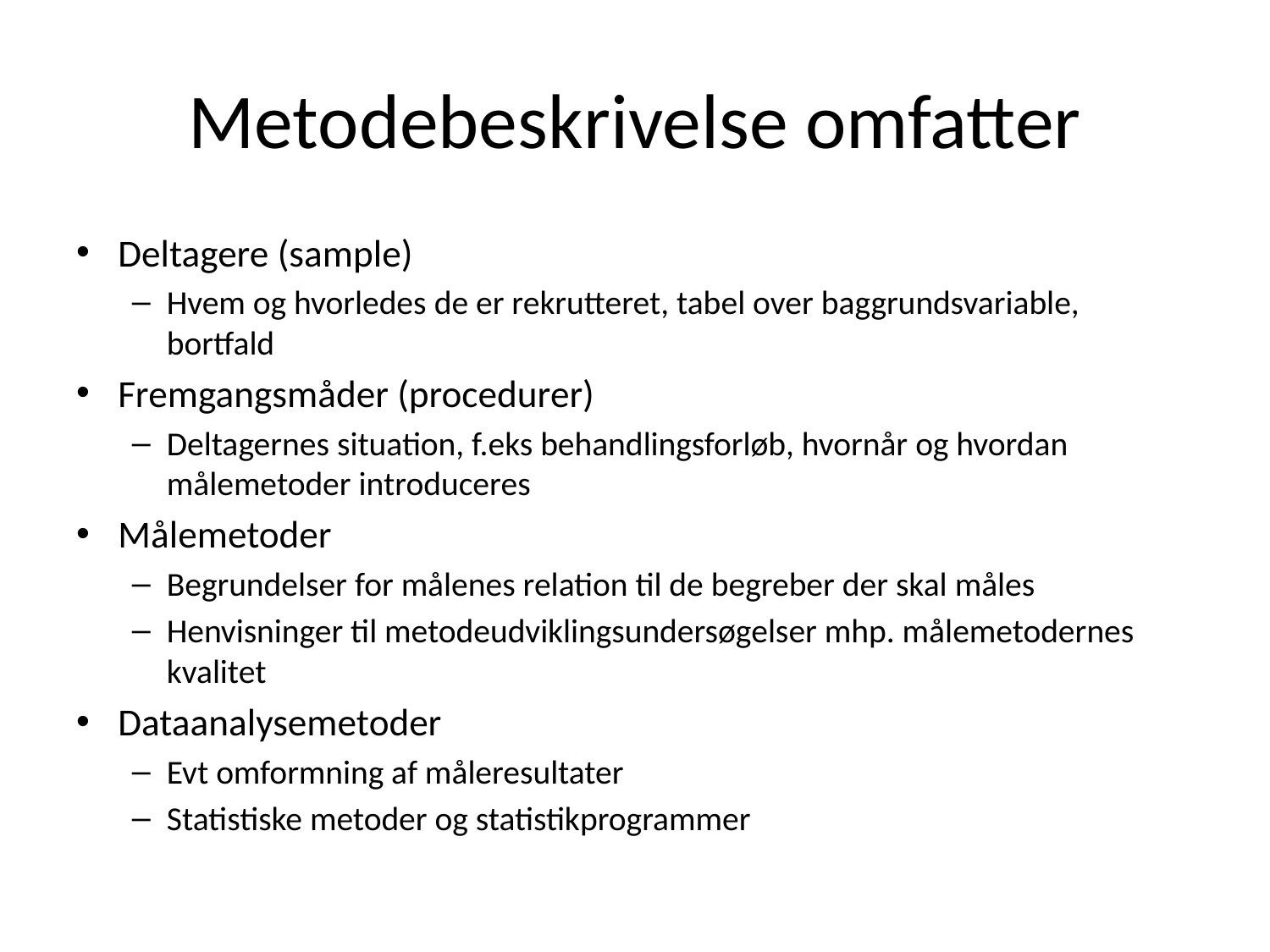

# Metodebeskrivelse omfatter
Deltagere (sample)
Hvem og hvorledes de er rekrutteret, tabel over baggrundsvariable, bortfald
Fremgangsmåder (procedurer)
Deltagernes situation, f.eks behandlingsforløb, hvornår og hvordan målemetoder introduceres
Målemetoder
Begrundelser for målenes relation til de begreber der skal måles
Henvisninger til metodeudviklingsundersøgelser mhp. målemetodernes kvalitet
Dataanalysemetoder
Evt omformning af måleresultater
Statistiske metoder og statistikprogrammer